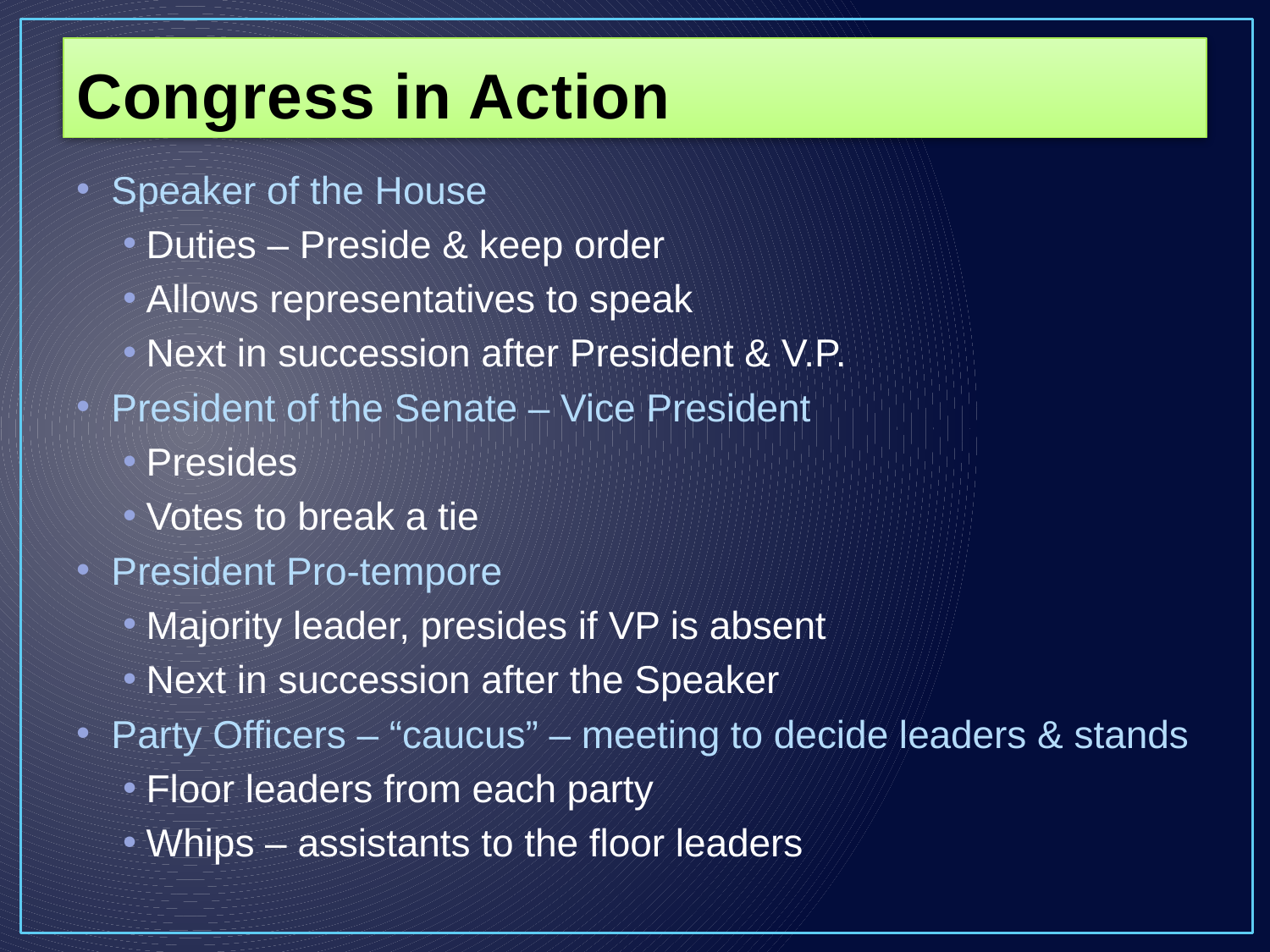

# Congress in Action
Speaker of the House
Duties – Preside & keep order
Allows representatives to speak
Next in succession after President & V.P.
President of the Senate – Vice President
Presides
Votes to break a tie
President Pro-tempore
Majority leader, presides if VP is absent
Next in succession after the Speaker
Party Officers – “caucus” – meeting to decide leaders & stands
Floor leaders from each party
Whips – assistants to the floor leaders